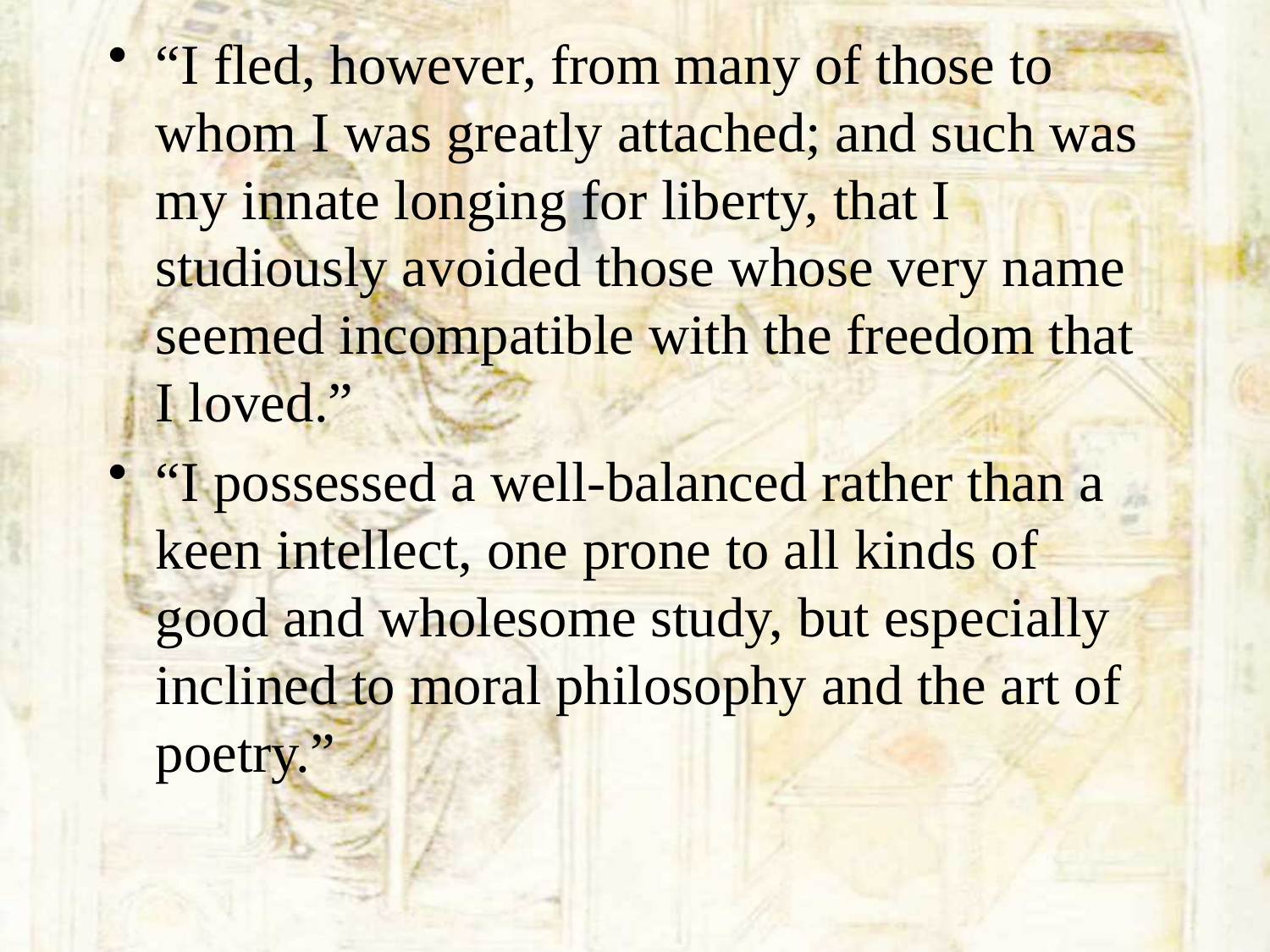

“I fled, however, from many of those to whom I was greatly attached; and such was my innate longing for liberty, that I studiously avoided those whose very name seemed incompatible with the freedom that I loved.”
“I possessed a well-balanced rather than a keen intellect, one prone to all kinds of good and wholesome study, but especially inclined to moral philosophy and the art of poetry.”
#